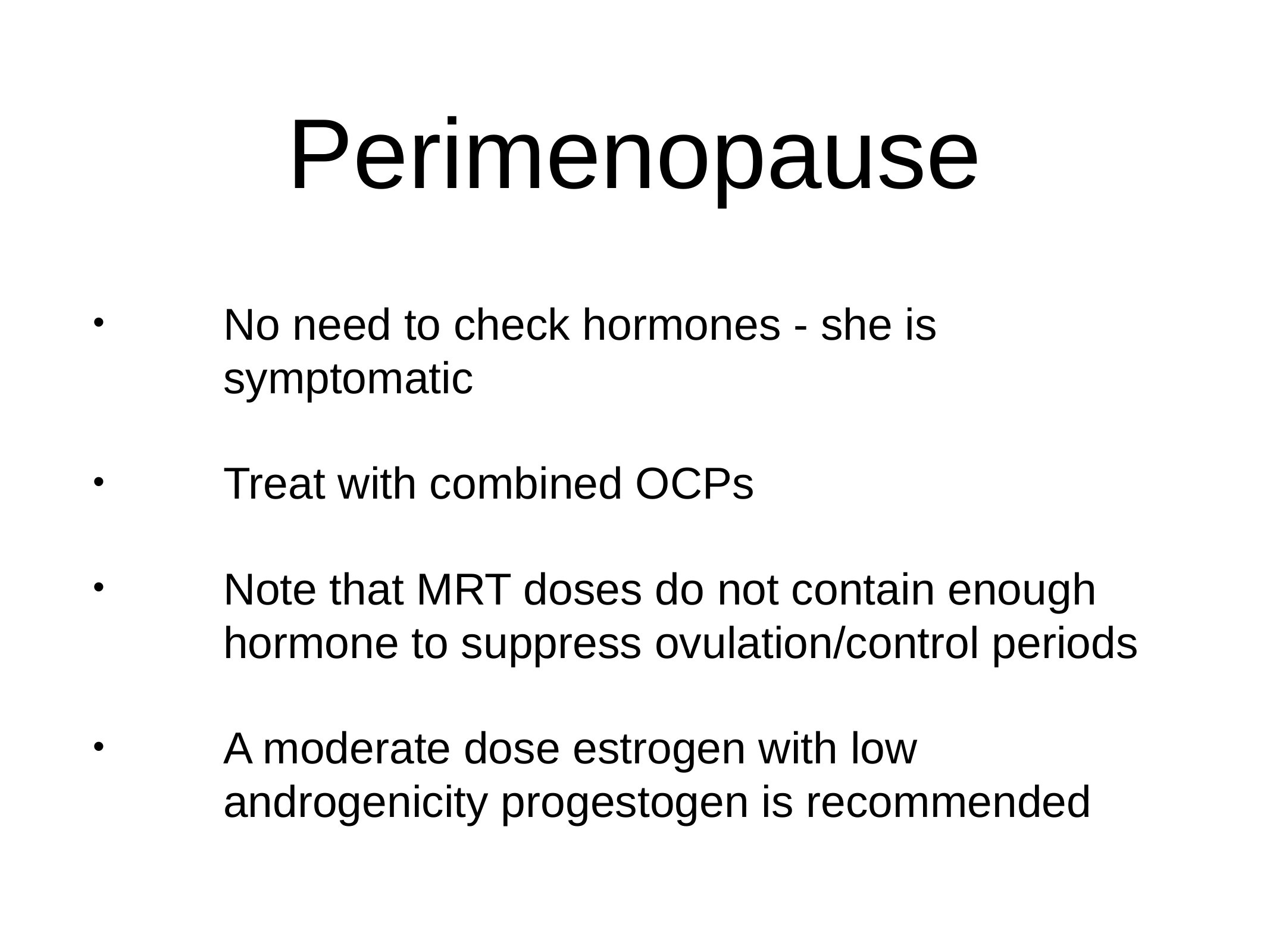

# Perimenopause
No need to check hormones - she is symptomatic
Treat with combined OCPs
Note that MRT doses do not contain enough hormone to suppress ovulation/control periods
A moderate dose estrogen with low androgenicity progestogen is recommended